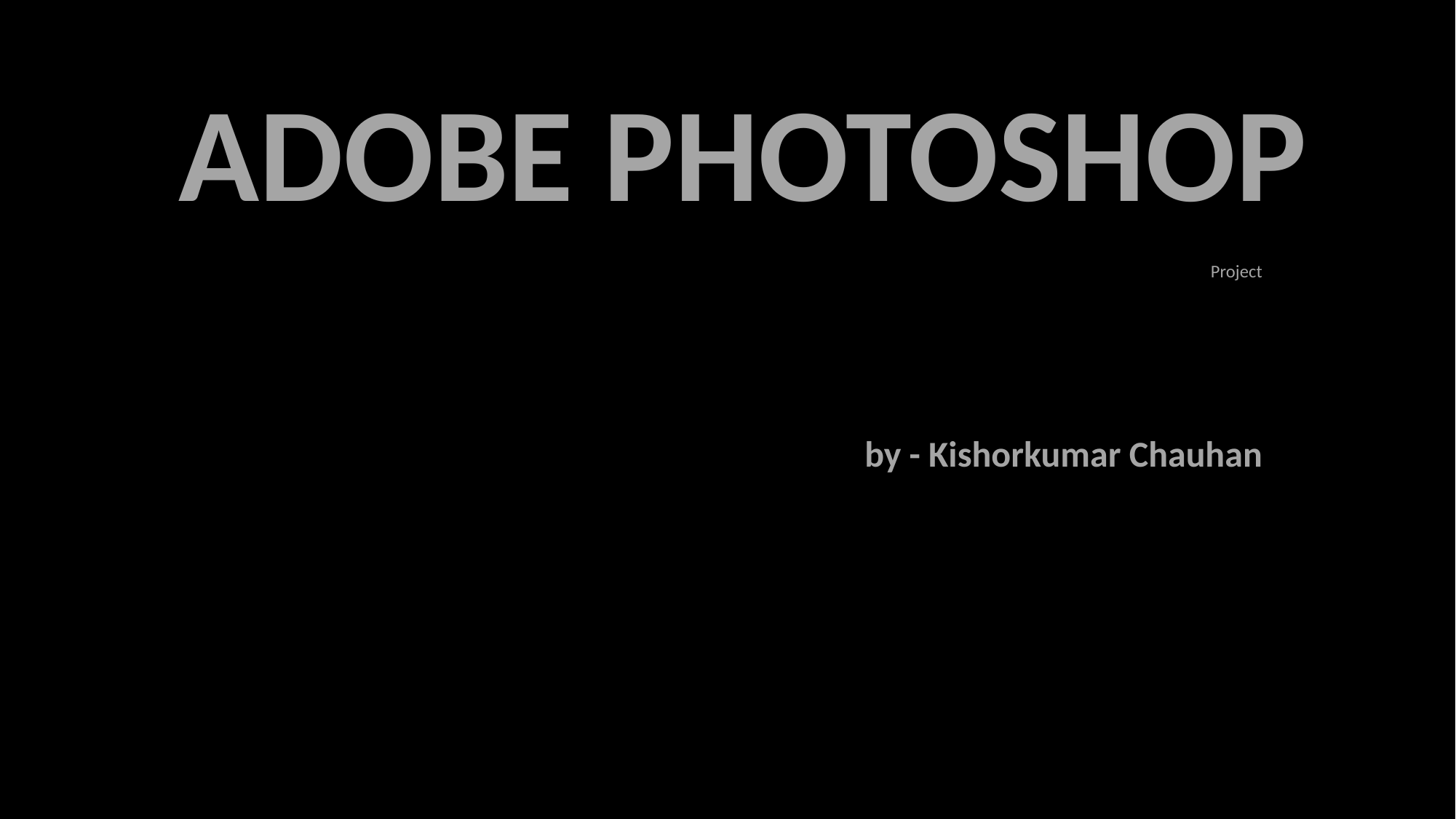

ADOBE PHOTOSHOP
# Project
by - Kishorkumar Chauhan